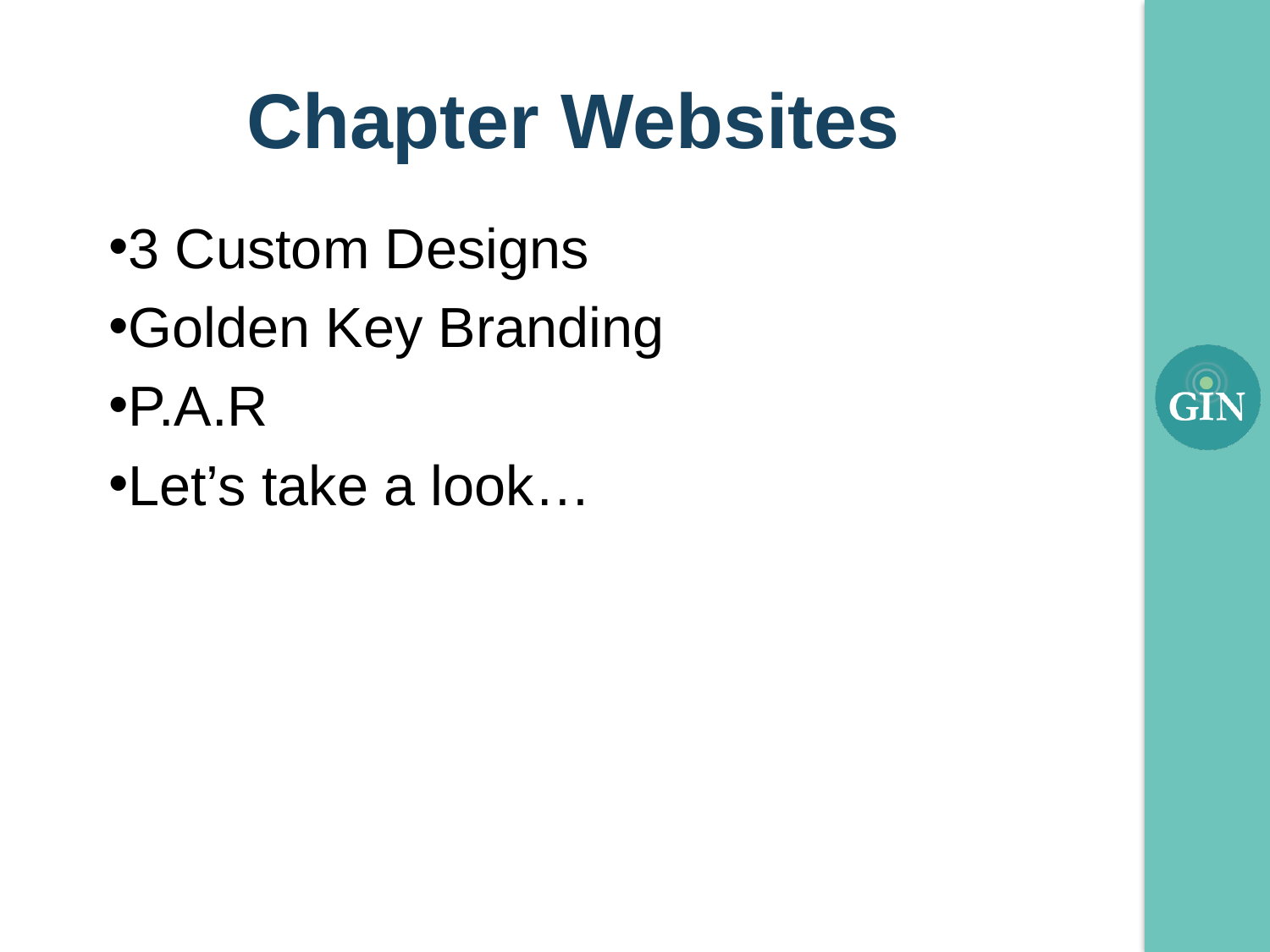

# Chapter Websites
3 Custom Designs
Golden Key Branding
P.A.R
Let’s take a look…